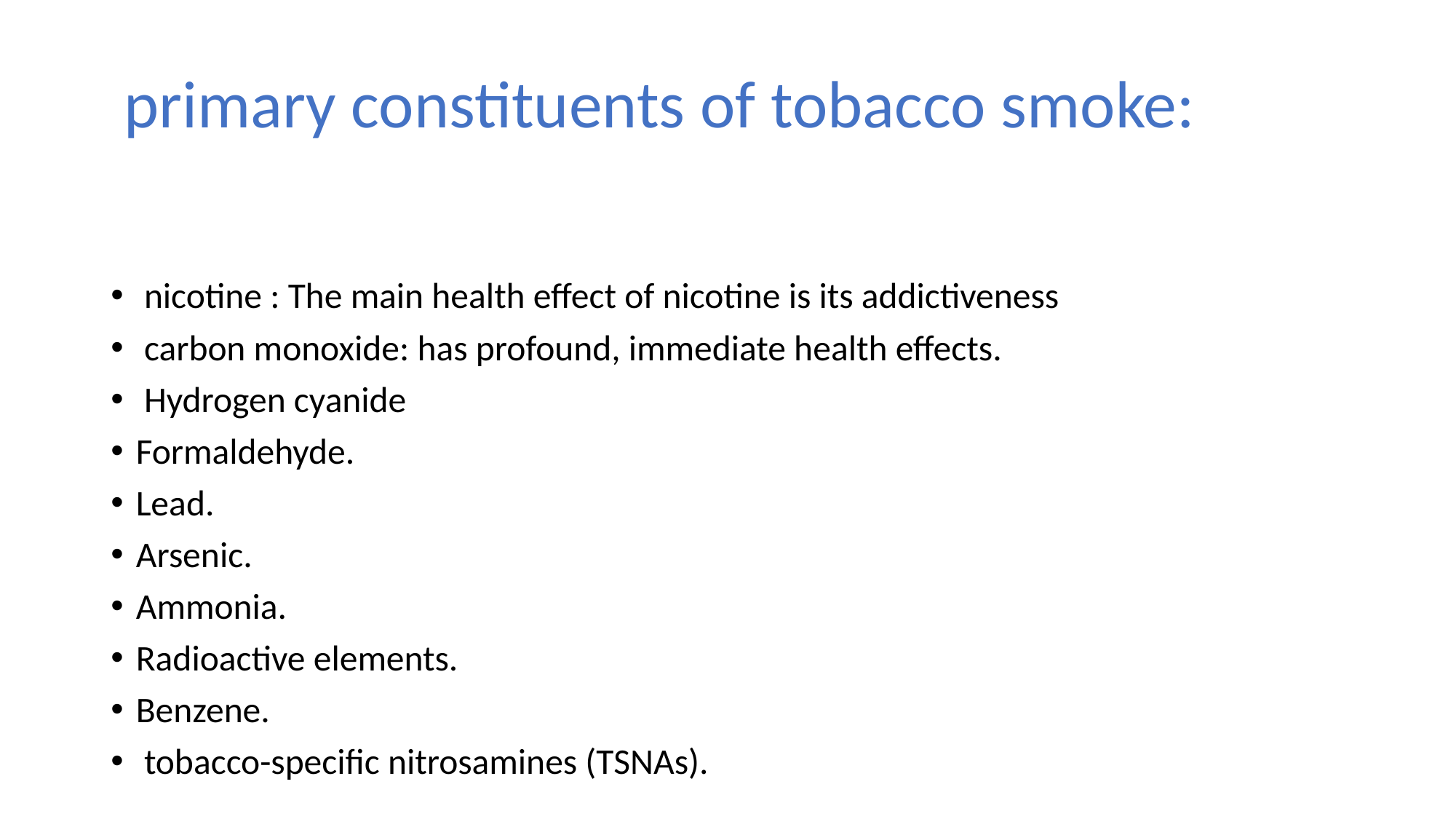

# primary constituents of tobacco smoke:
 nicotine : The main health effect of nicotine is its addictiveness
 carbon monoxide: has profound, immediate health effects.
 Hydrogen cyanide
Formaldehyde.
Lead.
Arsenic.
Ammonia.
Radioactive elements.
Benzene.
 tobacco-specific nitrosamines (TSNAs).